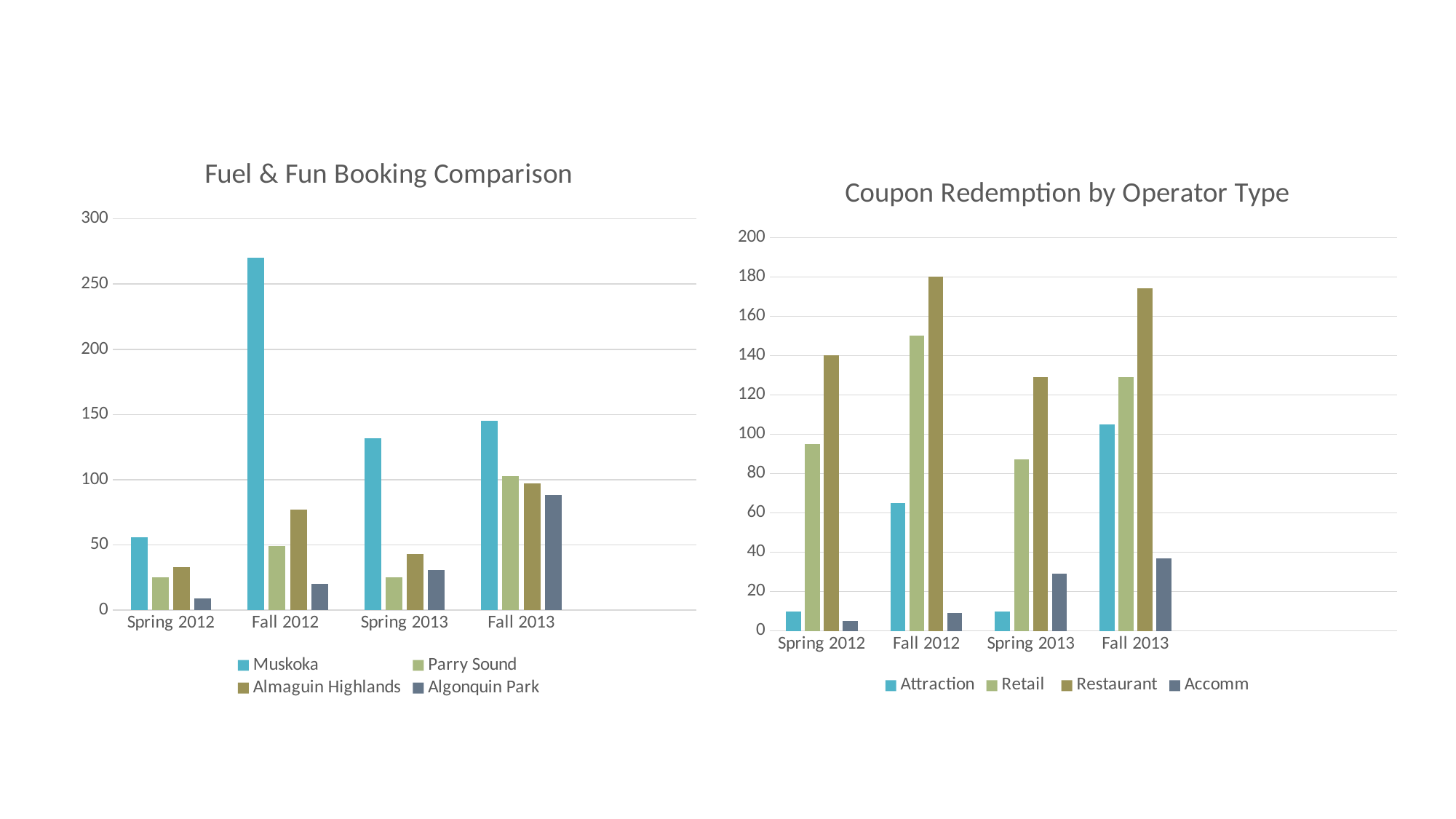

### Chart: Fuel & Fun Booking Comparison

| Category | Muskoka  | Parry Sound  | Almaguin Highlands | Algonquin Park |
|---|---|---|---|---|
| Spring 2012 | 56.0 | 25.0 | 33.0 | 9.0 |
| Fall 2012  | 270.0 | 49.0 | 77.0 | 20.0 |
| Spring 2013 | 132.0 | 25.0 | 43.0 | 31.0 |
| Fall 2013 | 145.0 | 103.0 | 97.0 | 88.0 |

### Chart: Coupon Redemption by Operator Type

| Category | Attraction | Retail  | Restaurant | Accomm |
|---|---|---|---|---|
| Spring 2012 | 10.0 | 95.0 | 140.0 | 5.0 |
| Fall 2012 | 65.0 | 150.0 | 180.0 | 9.0 |
| Spring 2013 | 10.0 | 87.0 | 129.0 | 29.0 |
| Fall 2013 | 105.0 | 129.0 | 174.0 | 37.0 |